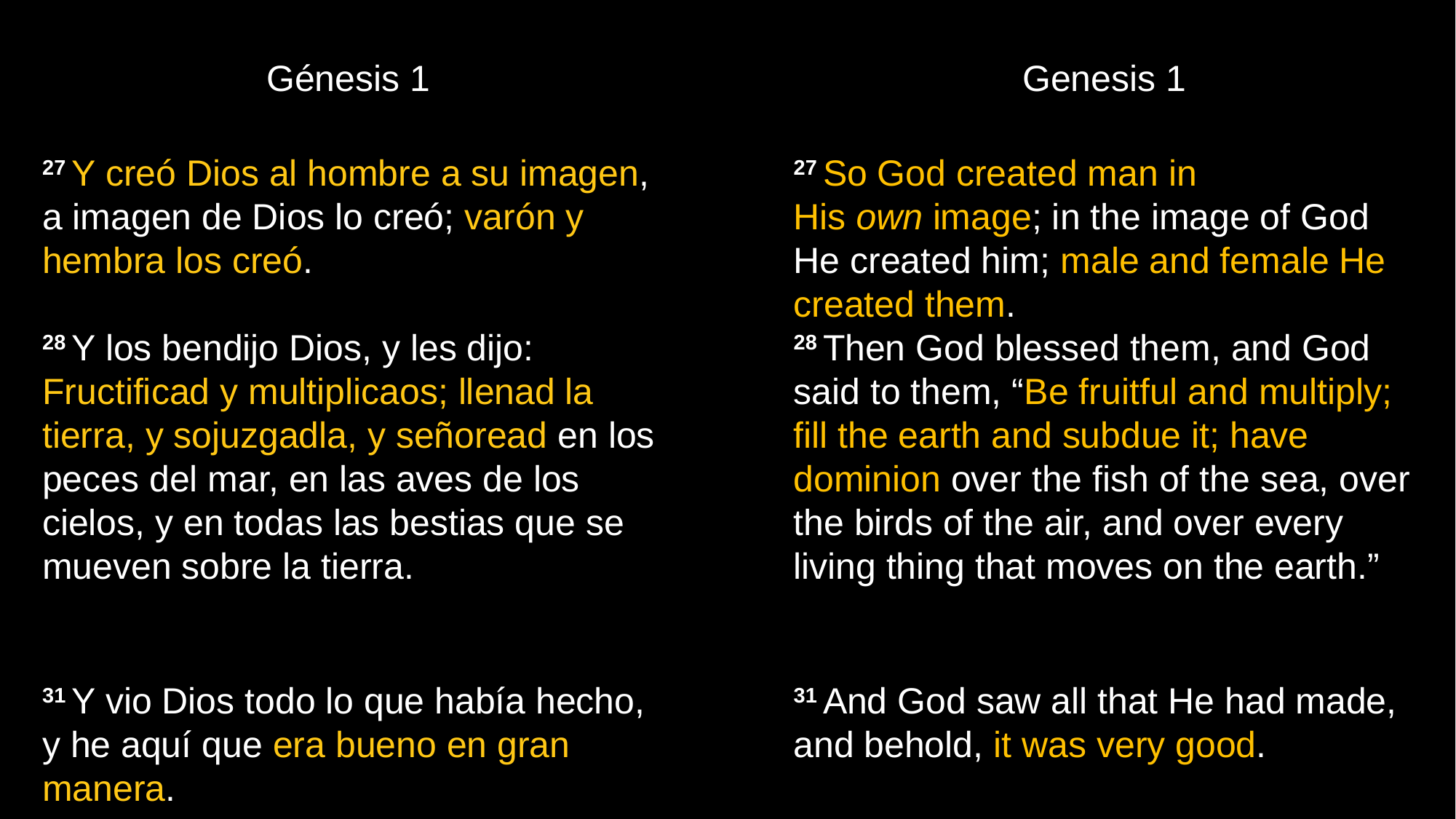

Génesis 1
Genesis 1
27 Y creó Dios al hombre a su imagen, a imagen de Dios lo creó; varón y hembra los creó.
28 Y los bendijo Dios, y les dijo: Fructificad y multiplicaos; llenad la tierra, y sojuzgadla, y señoread en los peces del mar, en las aves de los cielos, y en todas las bestias que se mueven sobre la tierra.
27 So God created man in His own image; in the image of God
He created him; male and female He created them.
28 Then God blessed them, and God said to them, “Be fruitful and multiply; fill the earth and subdue it; have dominion over the fish of the sea, over the birds of the air, and over every living thing that moves on the earth.”
31 Y vio Dios todo lo que había hecho,
y he aquí que era bueno en gran manera.
31 And God saw all that He had made, and behold, it was very good.